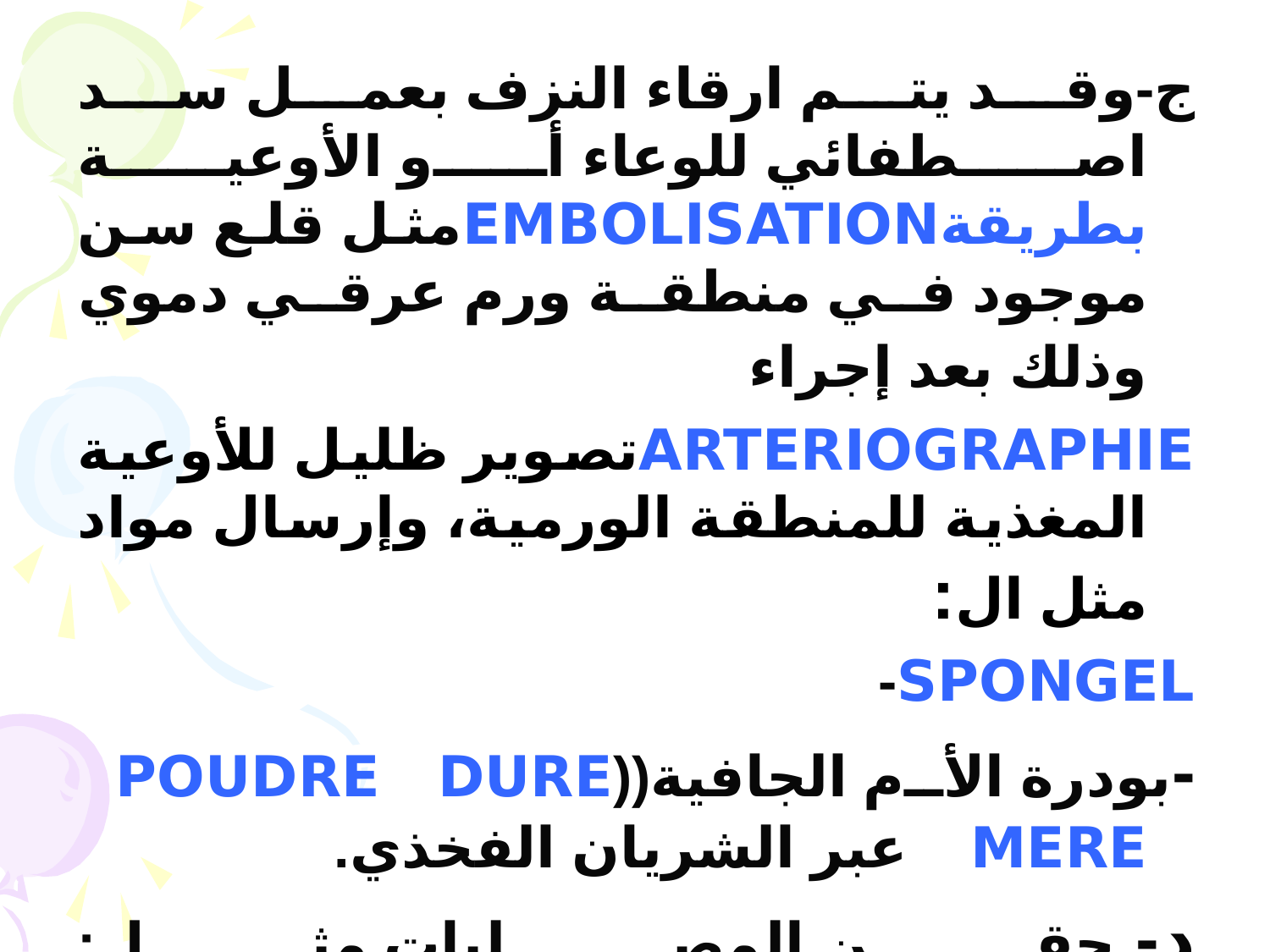

ج-وقد يتم ارقاء النزف بعمل سد اصطفائي للوعاء أو الأوعية بطريقةEMBOLISATIONمثل قلع سن موجود في منطقة ورم عرقي دموي وذلك بعد إجراء
ARTERIOGRAPHIEتصوير ظليل للأوعية المغذية للمنطقة الورمية، وإرسال مواد مثل ال:
SPONGEL-
-بودرة الأم الجافية((POUDRE DURE MERE    عبر الشريان الفخذي.
د- حقن المصلبات مثل:(كحول،ترمبوفار....إلخ)